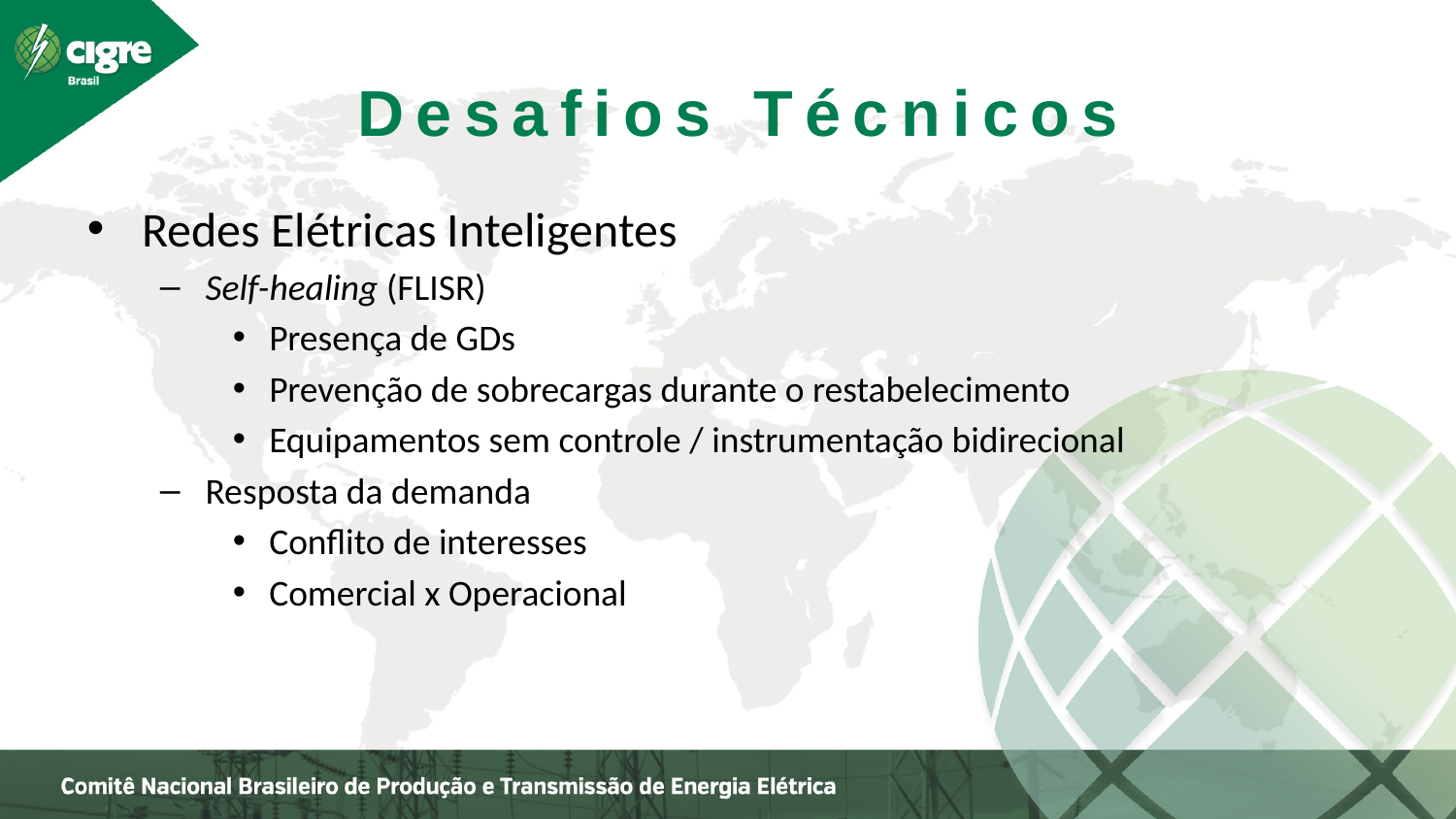

Desafios Técnicos
Redes Elétricas Inteligentes
Self-healing (FLISR)
Presença de GDs
Prevenção de sobrecargas durante o restabelecimento
Equipamentos sem controle / instrumentação bidirecional
Resposta da demanda
Conflito de interesses
Comercial x Operacional